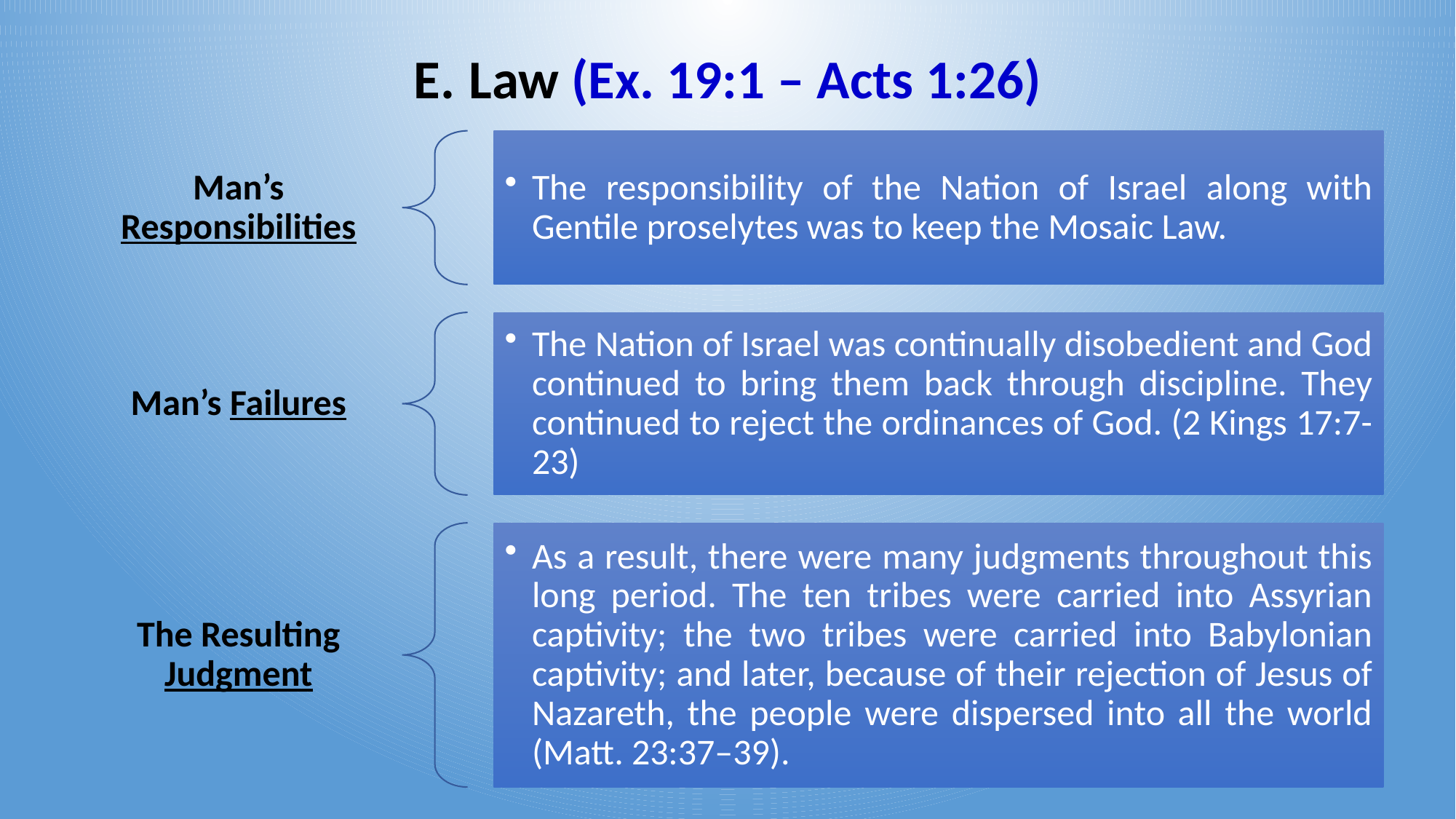

Law (Ex. 19:1 – Acts 1:26)
Man’s Responsibilities
The responsibility of the Nation of Israel along with Gentile proselytes was to keep the Mosaic Law.
Man’s Failures
The Nation of Israel was continually disobedient and God continued to bring them back through discipline. They continued to reject the ordinances of God. (2 Kings 17:7-23)
The Resulting Judgment
As a result, there were many judgments throughout this long period. The ten tribes were carried into Assyrian captivity; the two tribes were carried into Babylonian captivity; and later, because of their rejection of Jesus of Nazareth, the people were dispersed into all the world (Matt. 23:37–39).